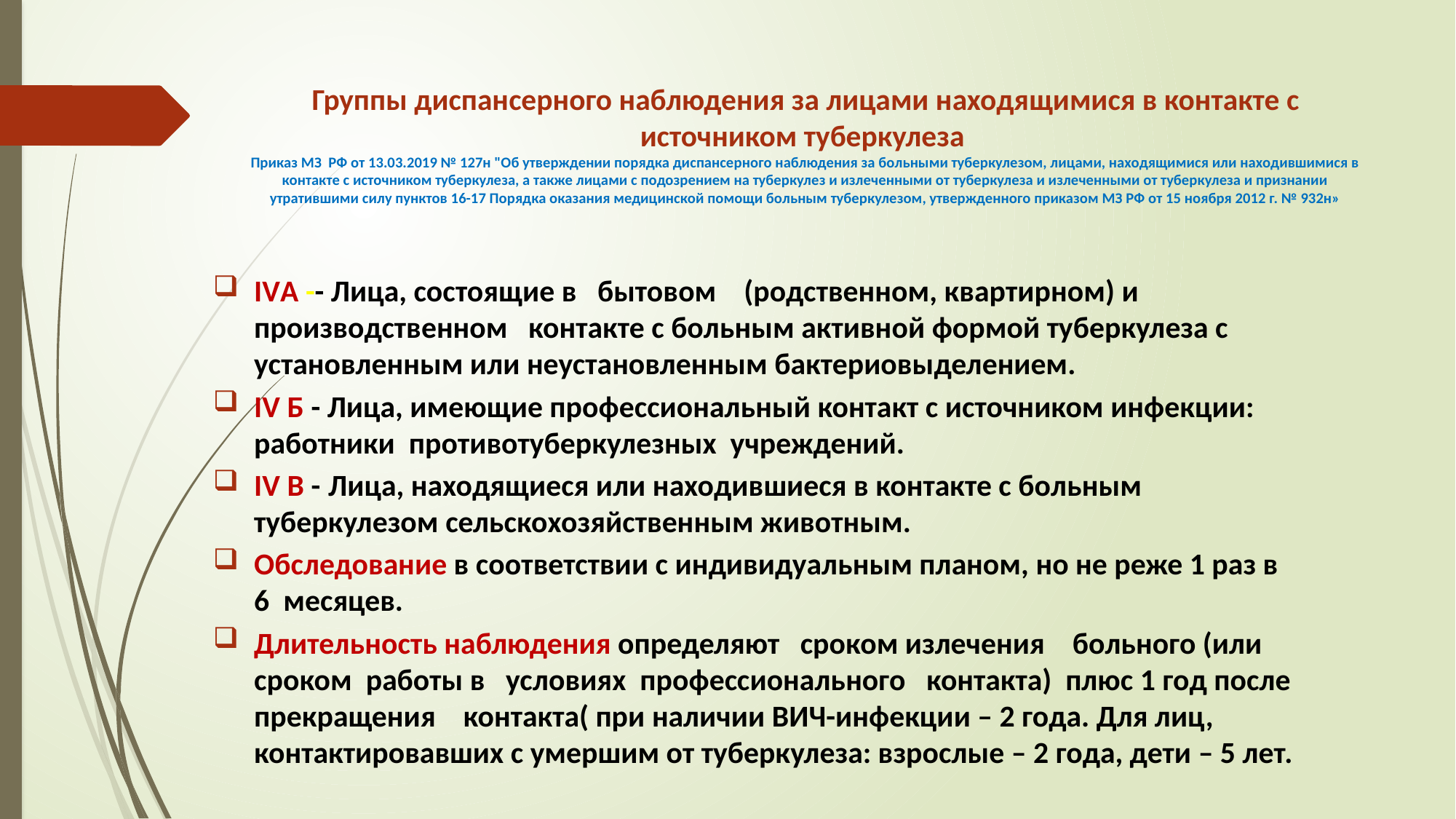

# Группы диспансерного наблюдения за лицами находящимися в контакте с источником туберкулеза Приказ МЗ  РФ от 13.03.2019 № 127н "Об утверждении порядка диспансерного наблюдения за больными туберкулезом, лицами, находящимися или находившимися в контакте с источником туберкулеза, а также лицами с подозрением на туберкулез и излеченными от туберкулеза и излеченными от туберкулеза и признании утратившими силу пунктов 16-17 Порядка оказания медицинской помощи больным туберкулезом, утвержденного приказом МЗ РФ от 15 ноября 2012 г. № 932н»
IVА -- Лица, состоящие в   бытовом    (родственном, квартирном) и производственном   контакте с больным активной формой туберкулеза с   установленным или неустановленным бактериовыделением.
IV Б - Лица, имеющие профессиональный контакт с источником инфекции:  работники  противотуберкулезных  учреждений.
IV В - Лица, находящиеся или находившиеся в контакте с больным туберкулезом сельскохозяйственным животным.
Обследование в соответствии с индивидуальным планом, но не реже 1 раз в 6  месяцев.
Длительность наблюдения определяют   сроком излечения    больного (или сроком  работы в   условиях  профессионального   контакта)  плюс 1 год после прекращения    контакта( при наличии ВИЧ-инфекции – 2 года. Для лиц, контактировавших с умершим от туберкулеза: взрослые – 2 года, дети – 5 лет.